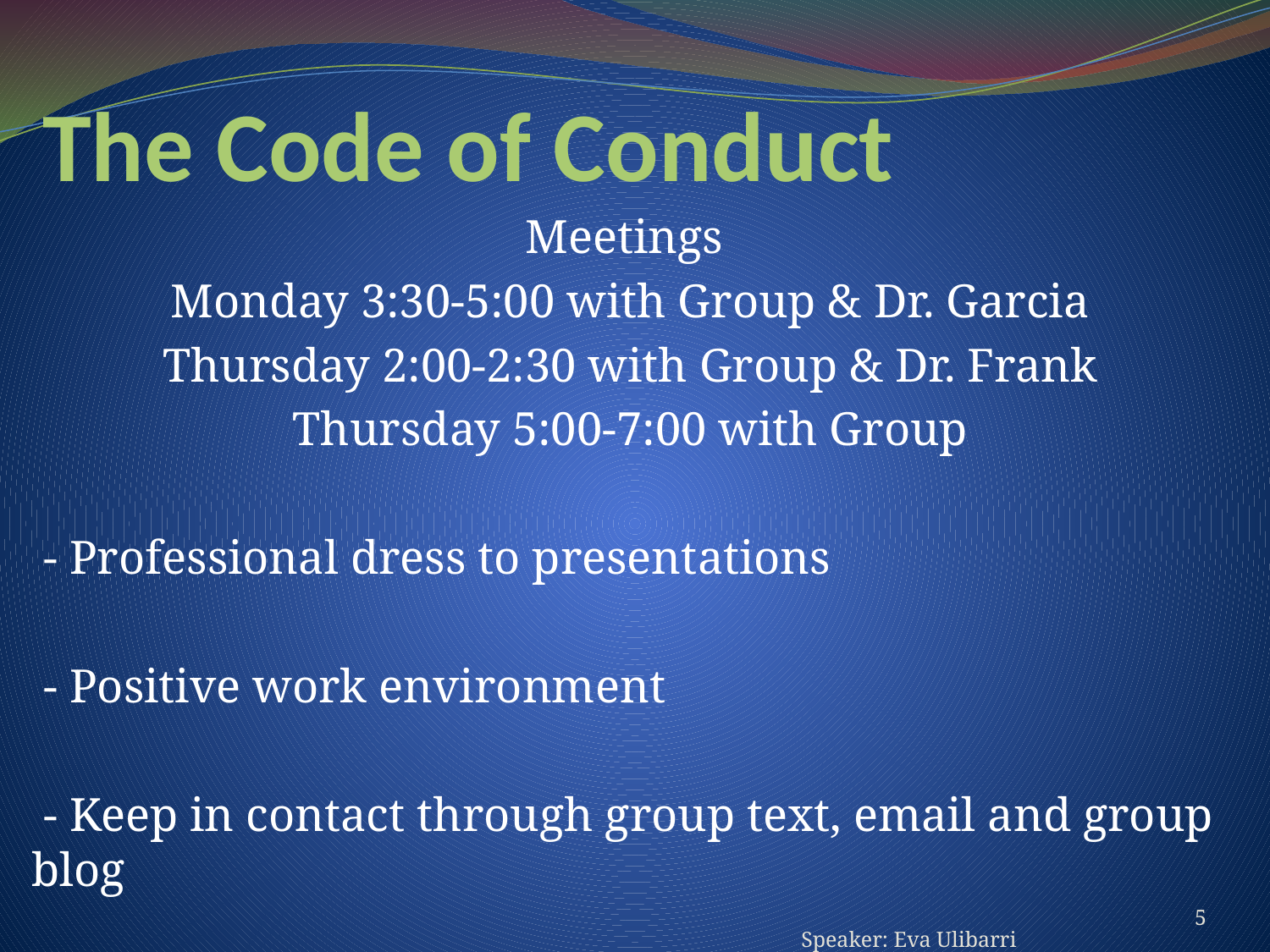

# The Code of Conduct
Meetings
Monday 3:30-5:00 with Group & Dr. Garcia
Thursday 2:00-2:30 with Group & Dr. Frank
Thursday 5:00-7:00 with Group

 - Professional dress to presentations

 - Positive work environment

 - Keep in contact through group text, email and group blog
5
Speaker: Eva Ulibarri